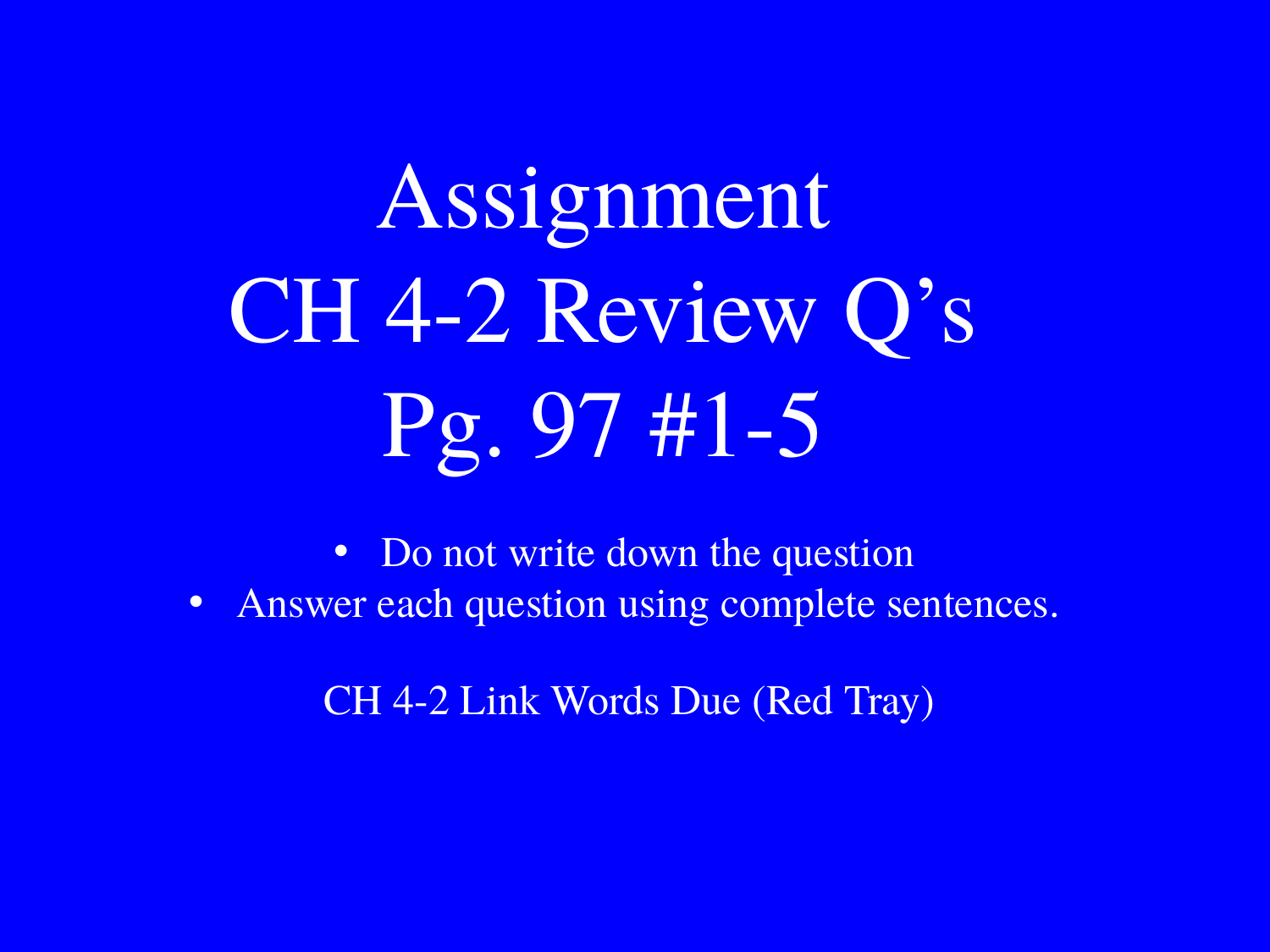

Assignment
CH 4-2 Review Q’s
Pg. 97 #1-5
Do not write down the question
Answer each question using complete sentences.
CH 4-2 Link Words Due (Red Tray)